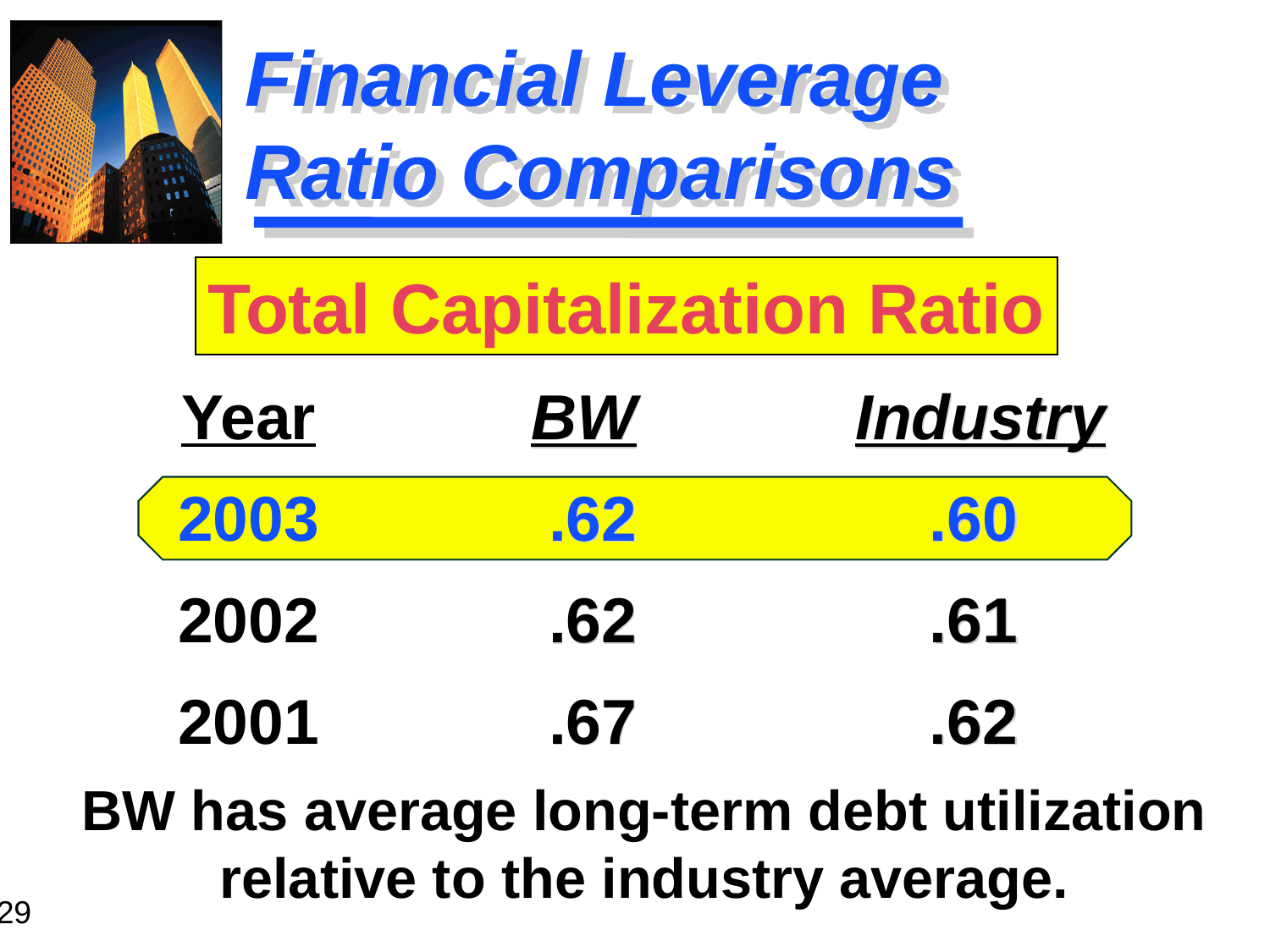

# Financial Leverage Ratio Comparisons

Total Capitalization Ratio
Year
2003
2002
2001
BW		    Industry
 .62			 .60
 .62			 .61
 .67			 .62

BW has average long-term debt utilization
relative to the industry average.